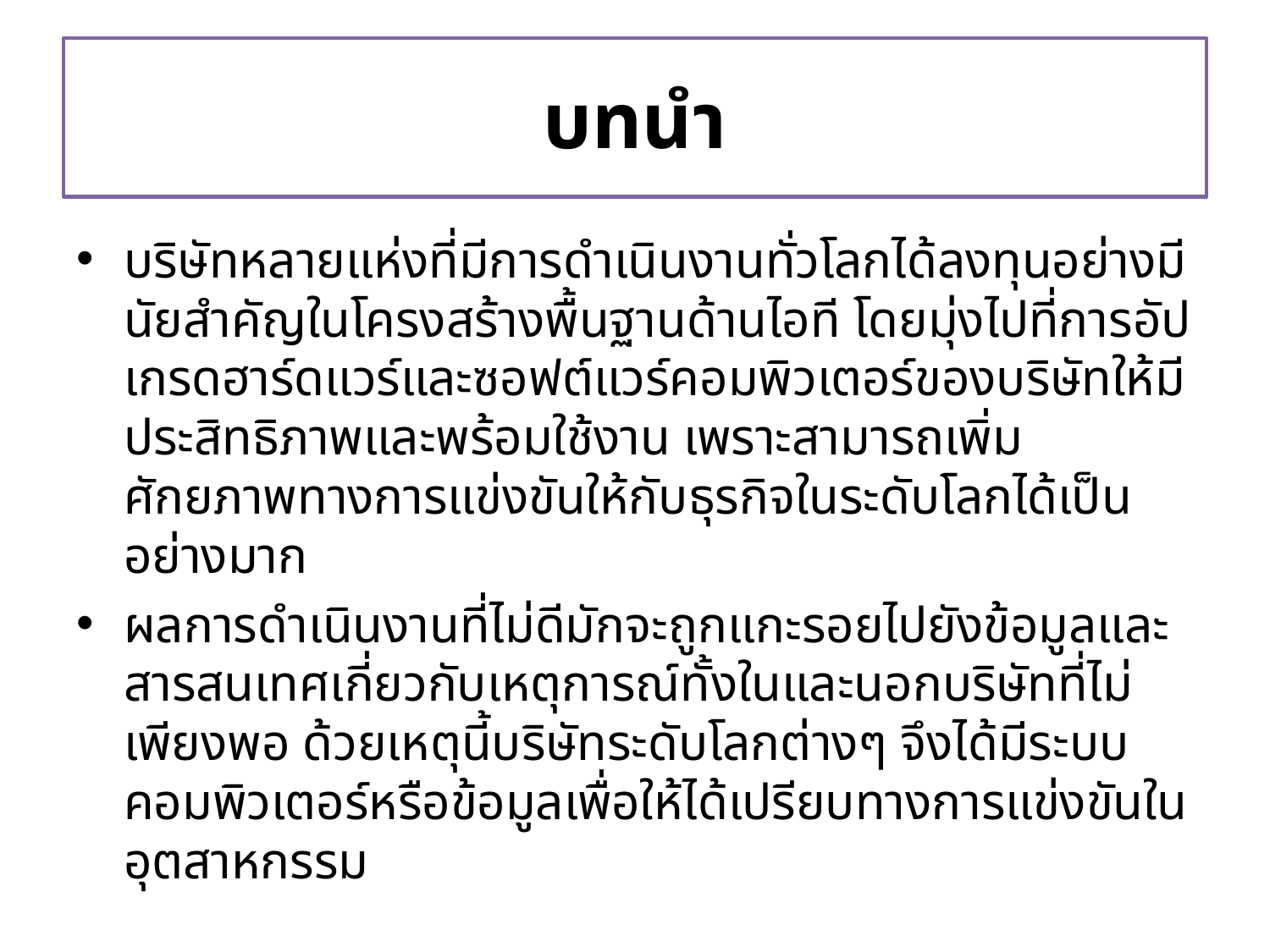

# บทนำ
บริษัทหลายแห่งที่มีการดำเนินงานทั่วโลกได้ลงทุนอย่างมีนัยสำคัญในโครงสร้างพื้นฐานด้านไอที โดยมุ่งไปที่การอัปเกรดฮาร์ดแวร์และซอฟต์แวร์คอมพิวเตอร์ของบริษัทให้มีประสิทธิภาพและพร้อมใช้งาน เพราะสามารถเพิ่มศักยภาพทางการแข่งขันให้กับธุรกิจในระดับโลกได้เป็นอย่างมาก
ผลการดำเนินงานที่ไม่ดีมักจะถูกแกะรอยไปยังข้อมูลและสารสนเทศเกี่ยวกับเหตุการณ์ทั้งในและนอกบริษัทที่ไม่เพียงพอ ด้วยเหตุนี้บริษัทระดับโลกต่างๆ จึงได้มีระบบคอมพิวเตอร์หรือข้อมูลเพื่อให้ได้เปรียบทางการแข่งขันในอุตสาหกรรม